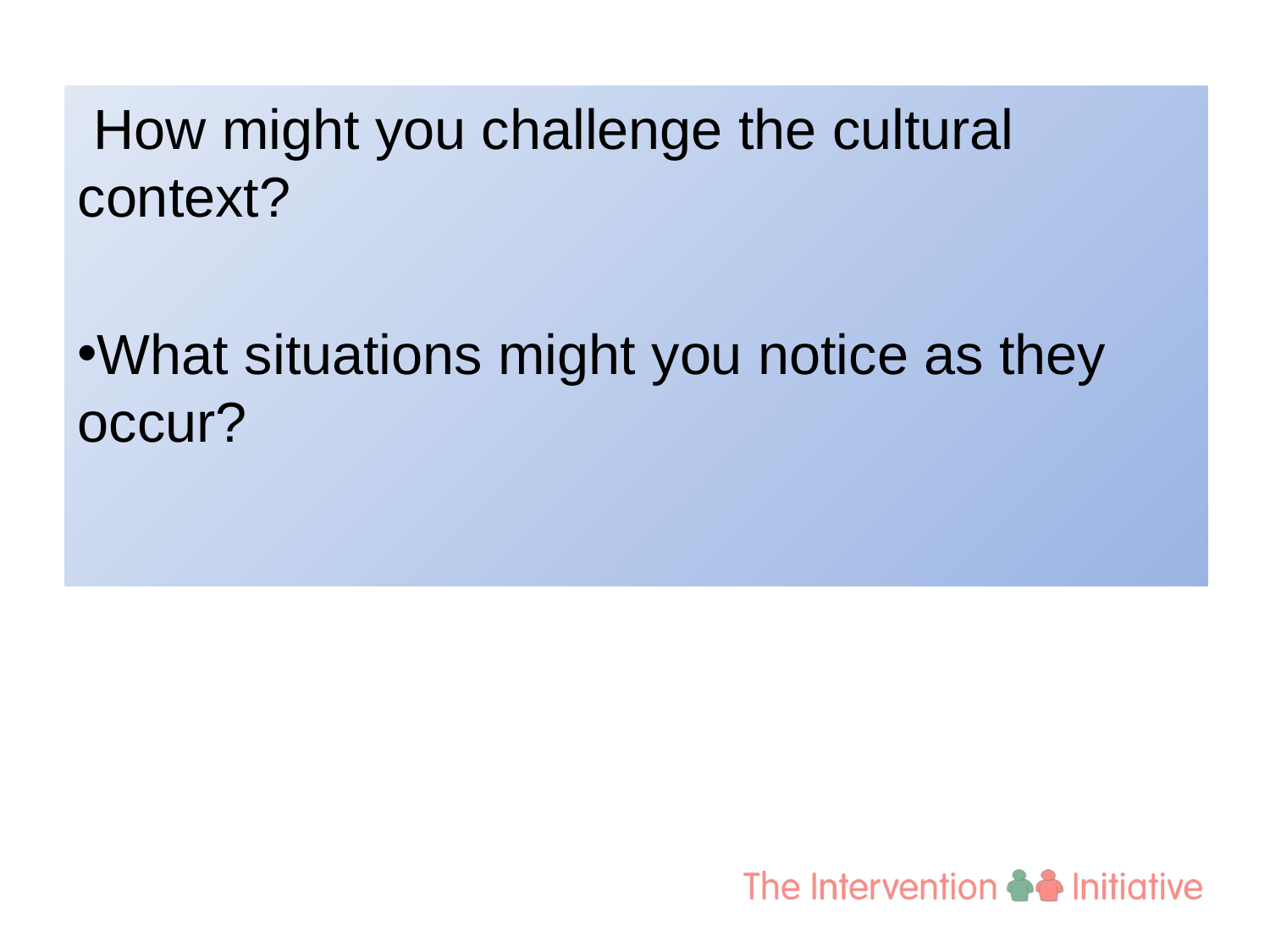

How might you challenge the cultural context?

What situations might you notice as they occur?